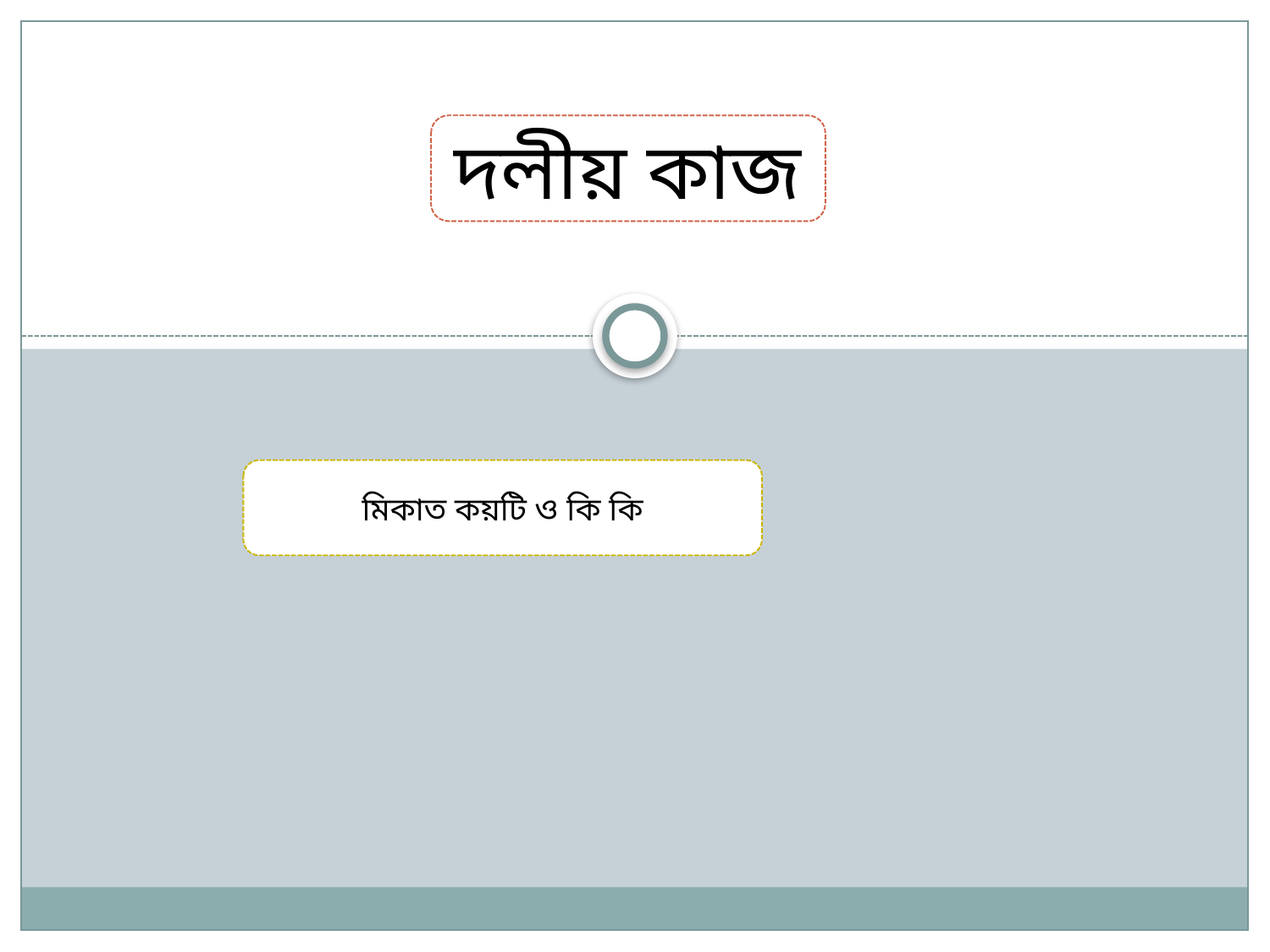

দলীয় কাজ
মিকাত কয়টি ও কি কি